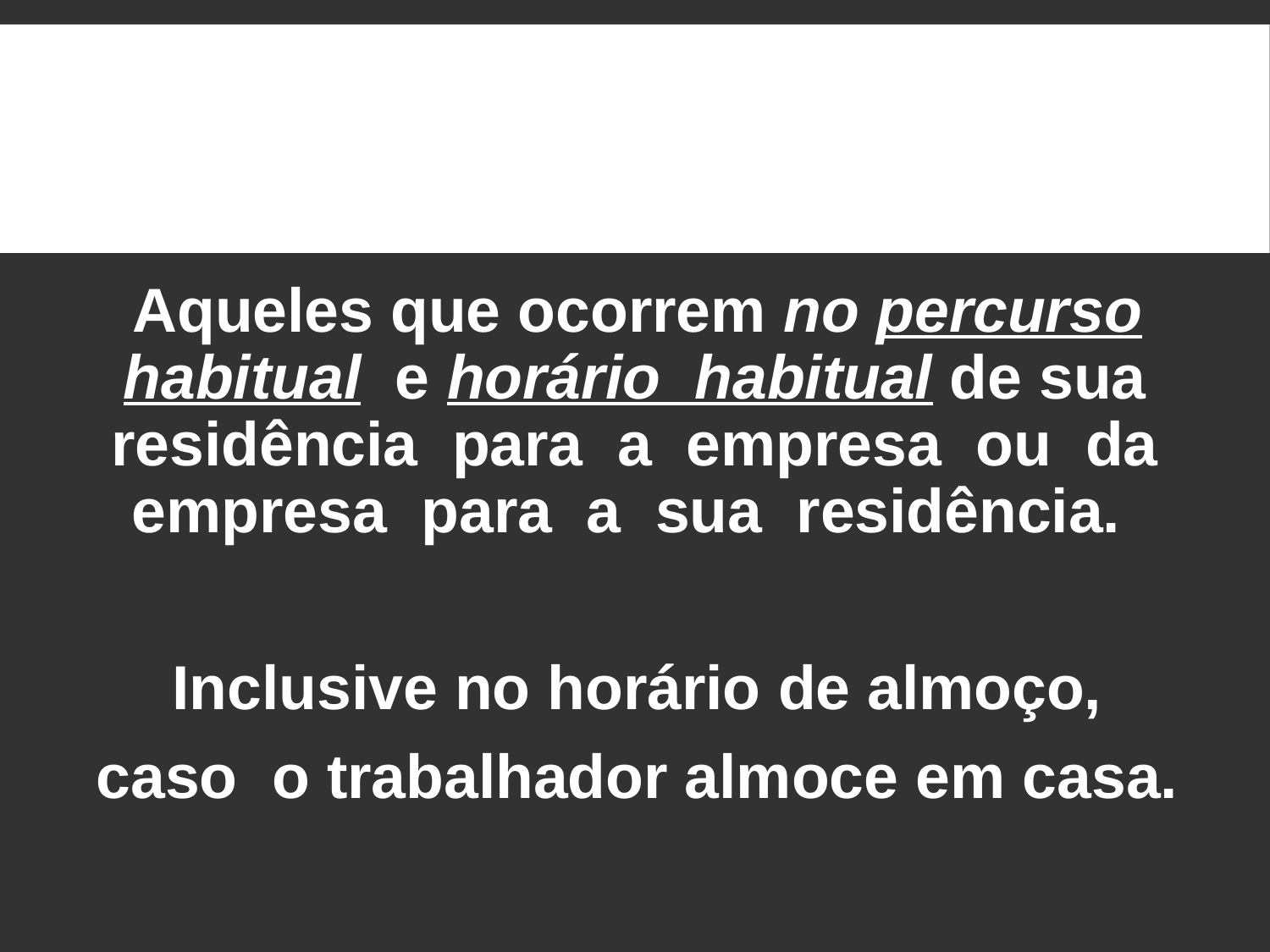

Aqueles que ocorrem no percurso habitual  e horário  habitual de sua  residência  para  a  empresa  ou  da  empresa  para  a  sua  residência.

Inclusive no horário de almoço,
caso  o trabalhador almoce em casa.